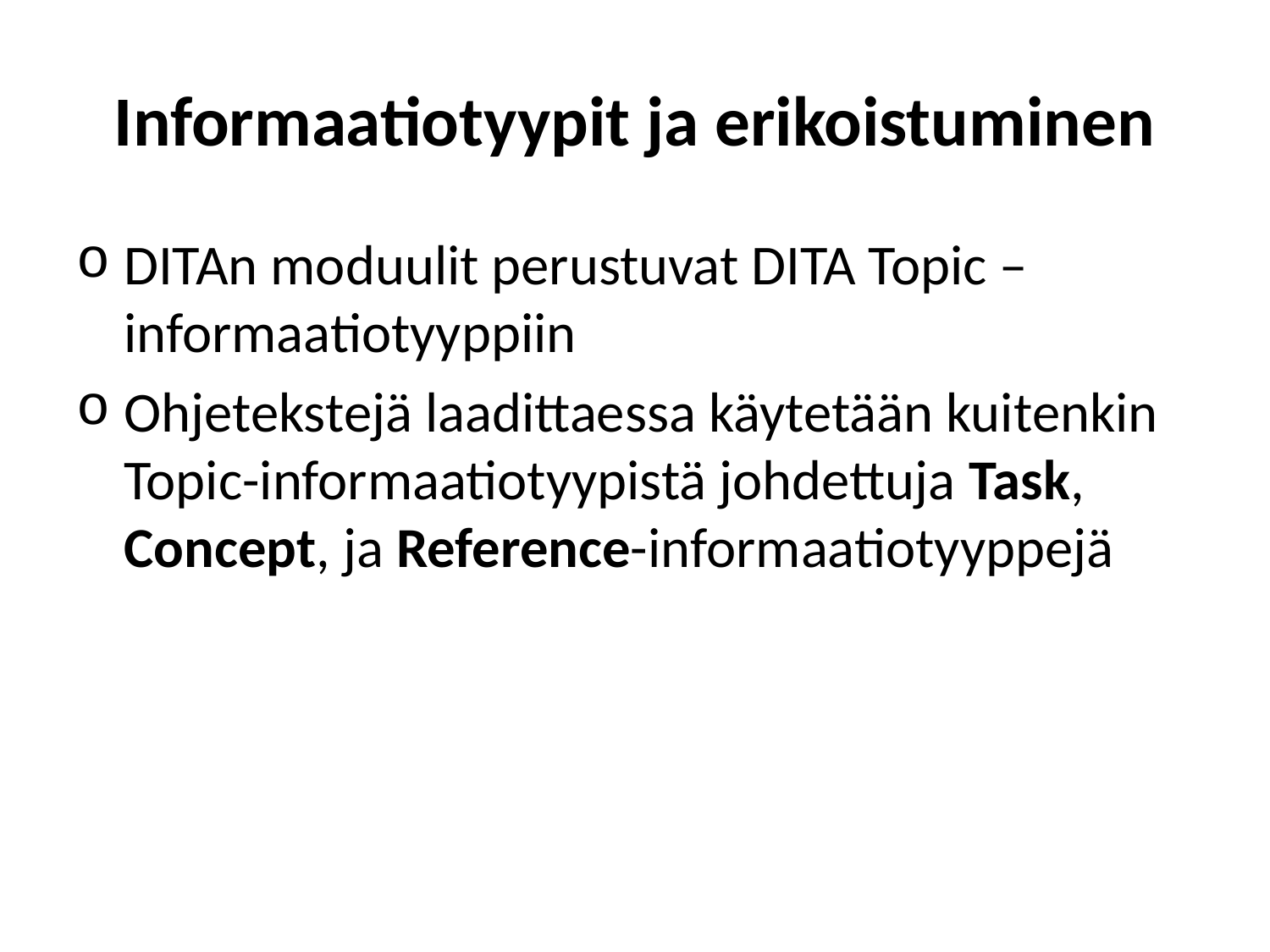

# Informaatiotyypit ja erikoistuminen
DITAn moduulit perustuvat DITA Topic –informaatiotyyppiin
Ohjetekstejä laadittaessa käytetään kuitenkin Topic-informaatiotyypistä johdettuja Task, Concept, ja Reference-informaatiotyyppejä